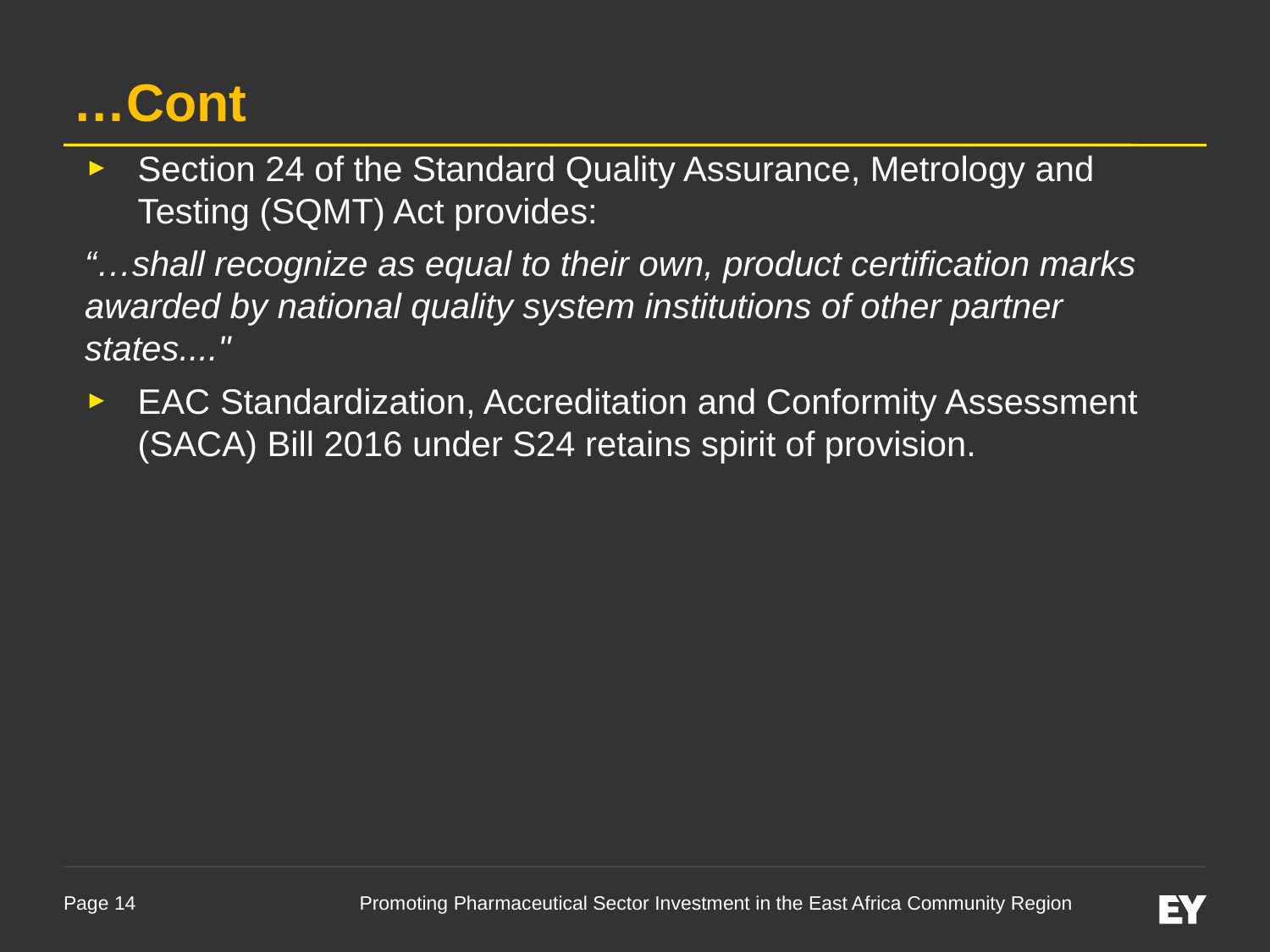

# …Cont
Section 24 of the Standard Quality Assurance, Metrology and Testing (SQMT) Act provides:
“…shall recognize as equal to their own, product certification marks awarded by national quality system institutions of other partner states...."
EAC Standardization, Accreditation and Conformity Assessment (SACA) Bill 2016 under S24 retains spirit of provision.

Promoting Pharmaceutical Sector Investment in the East Africa Community Region